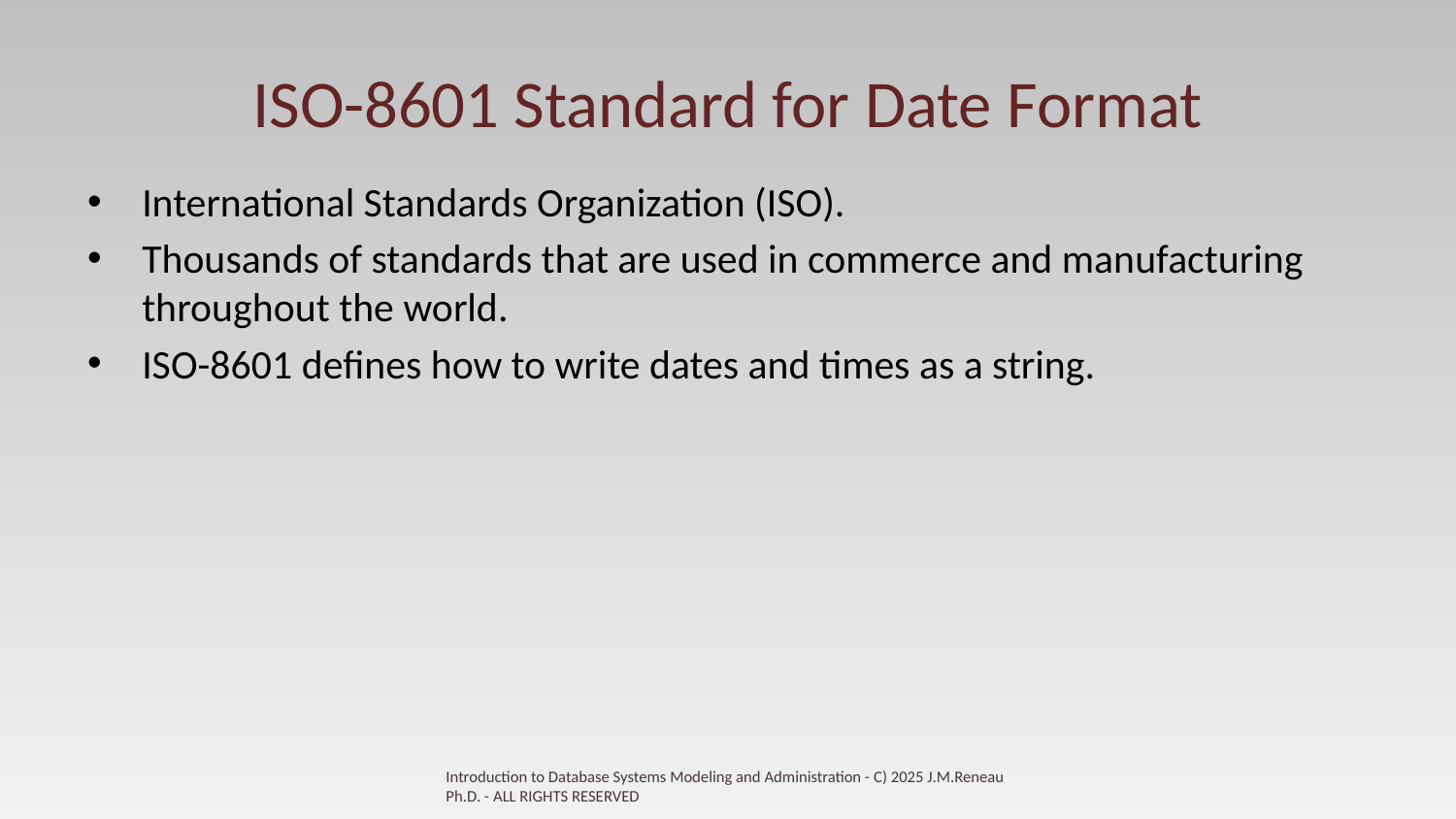

# ISO-8601 Standard for Date Format
International Standards Organization (ISO).
Thousands of standards that are used in commerce and manufacturing throughout the world.
ISO-8601 defines how to write dates and times as a string.
Introduction to Database Systems Modeling and Administration - C) 2025 J.M.Reneau Ph.D. - ALL RIGHTS RESERVED